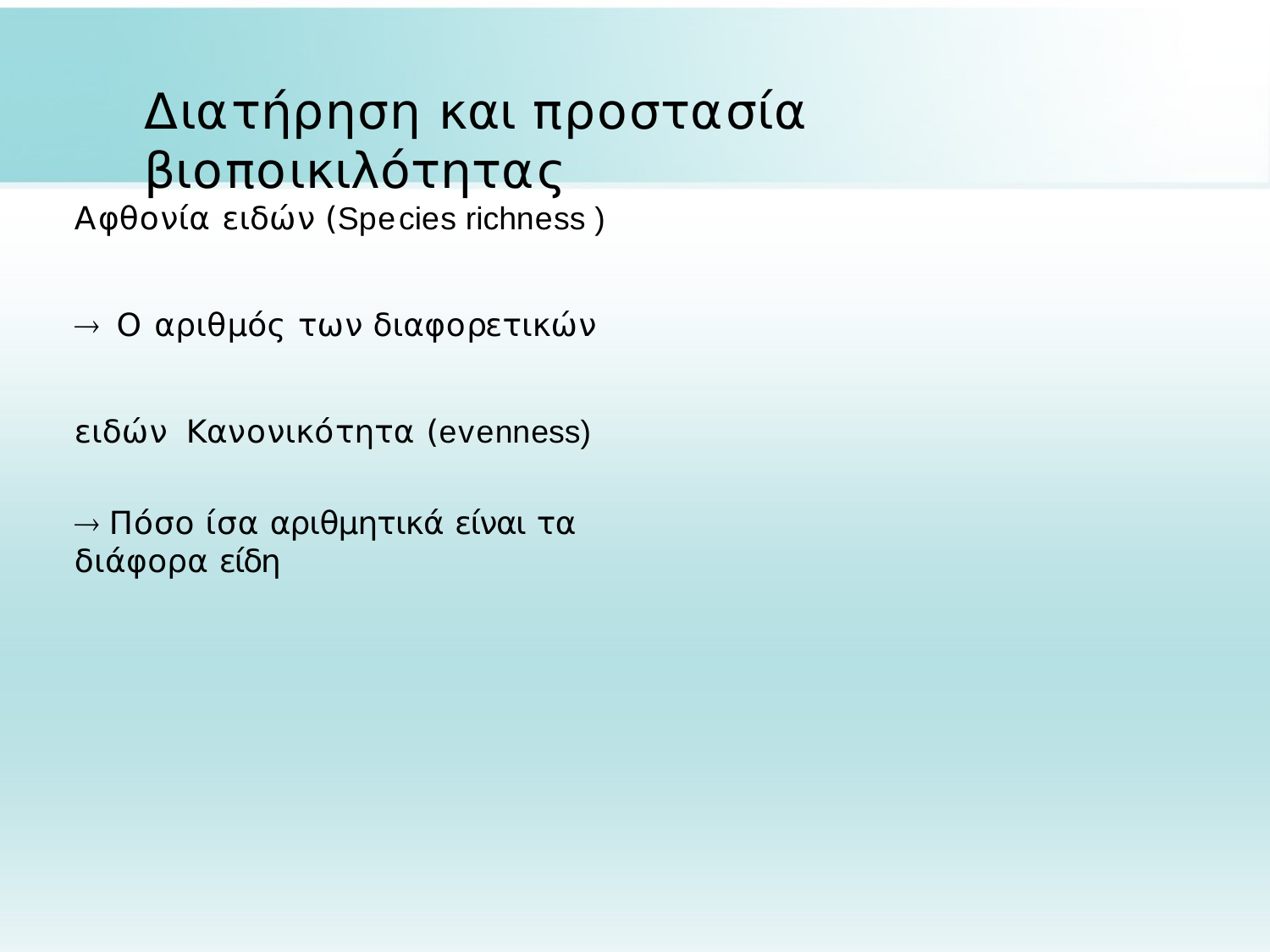

# Διατήρηση και προστασία βιοποικιλότητας
Αφθονία ειδών (Species richness )
→  Ο αριθμός των διαφορετικών ειδών  Κανονικότητα (evenness)

→ Πόσο ίσα αριθμητικά είναι τα διάφορα είδη